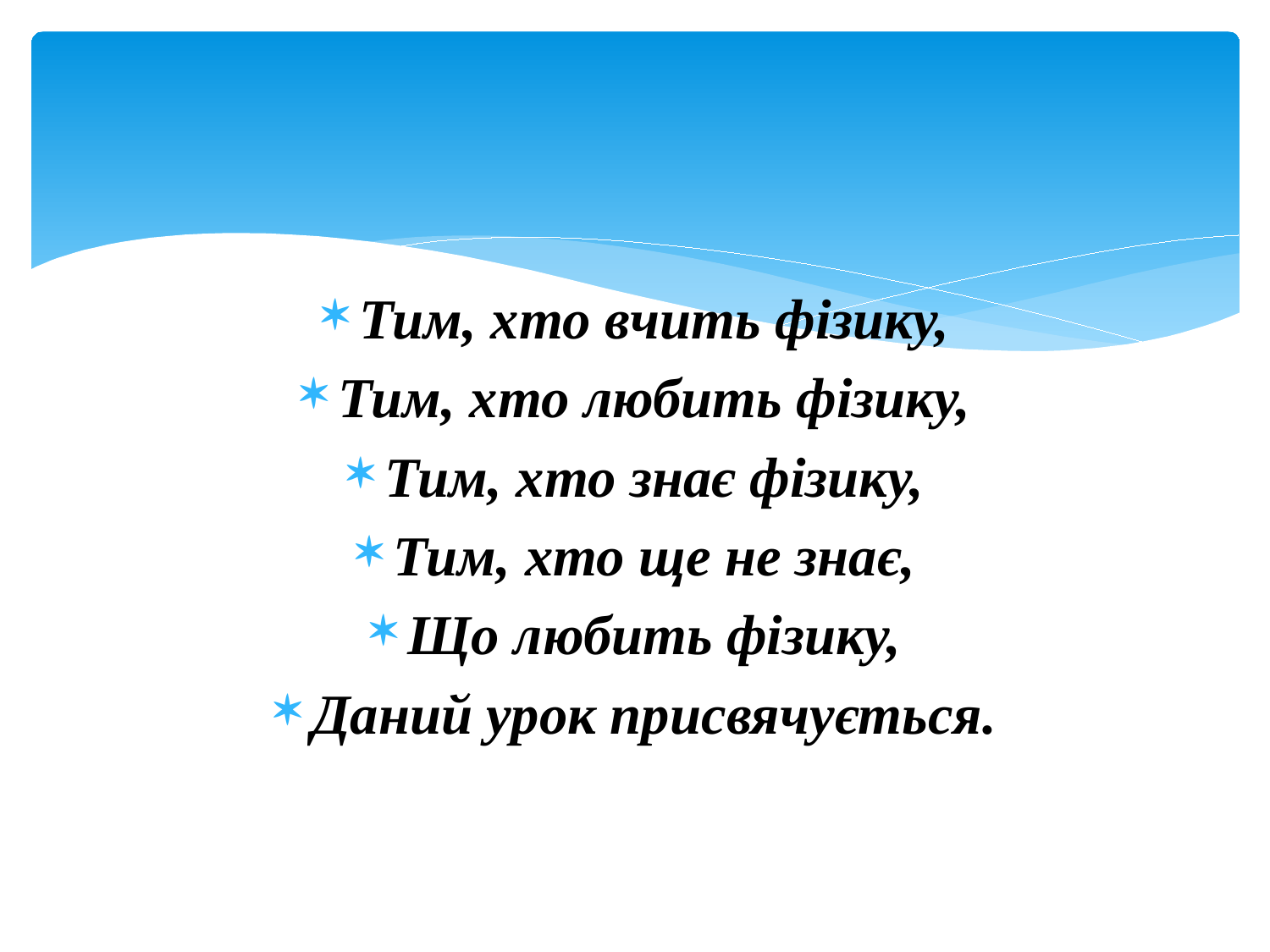

#
Тим, хто вчить фізику,
Тим, хто любить фізику,
Тим, хто знає фізику,
Тим, хто ще не знає,
Що любить фізику,
Даний урок присвячується.